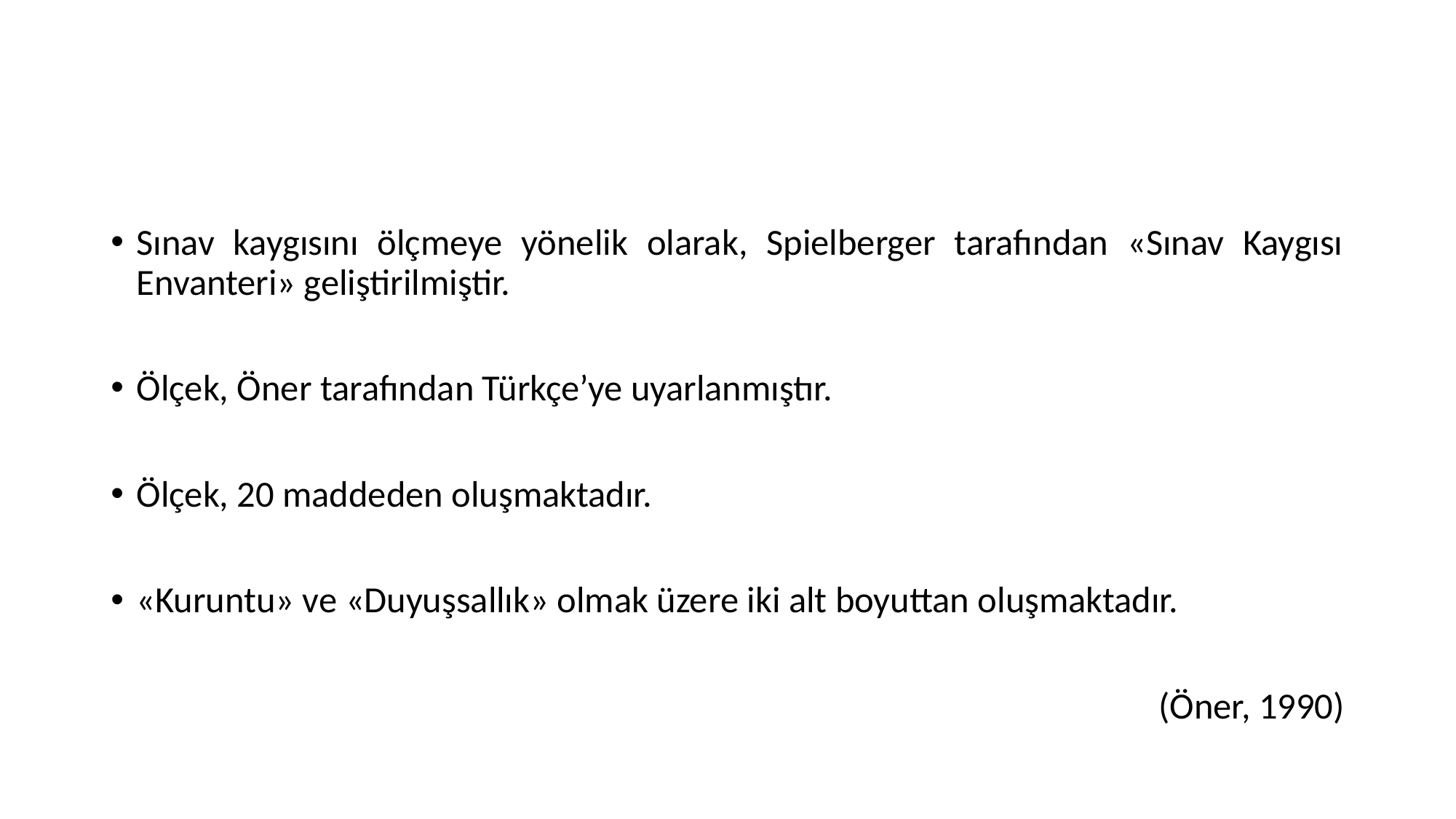

#
Sınav kaygısını ölçmeye yönelik olarak, Spielberger tarafından «Sınav Kaygısı Envanteri» geliştirilmiştir.

Ölçek, Öner tarafından Türkçe’ye uyarlanmıştır.

Ölçek, 20 maddeden oluşmaktadır.

«Kuruntu» ve «Duyuşsallık» olmak üzere iki alt boyuttan oluşmaktadır.

(Öner, 1990)